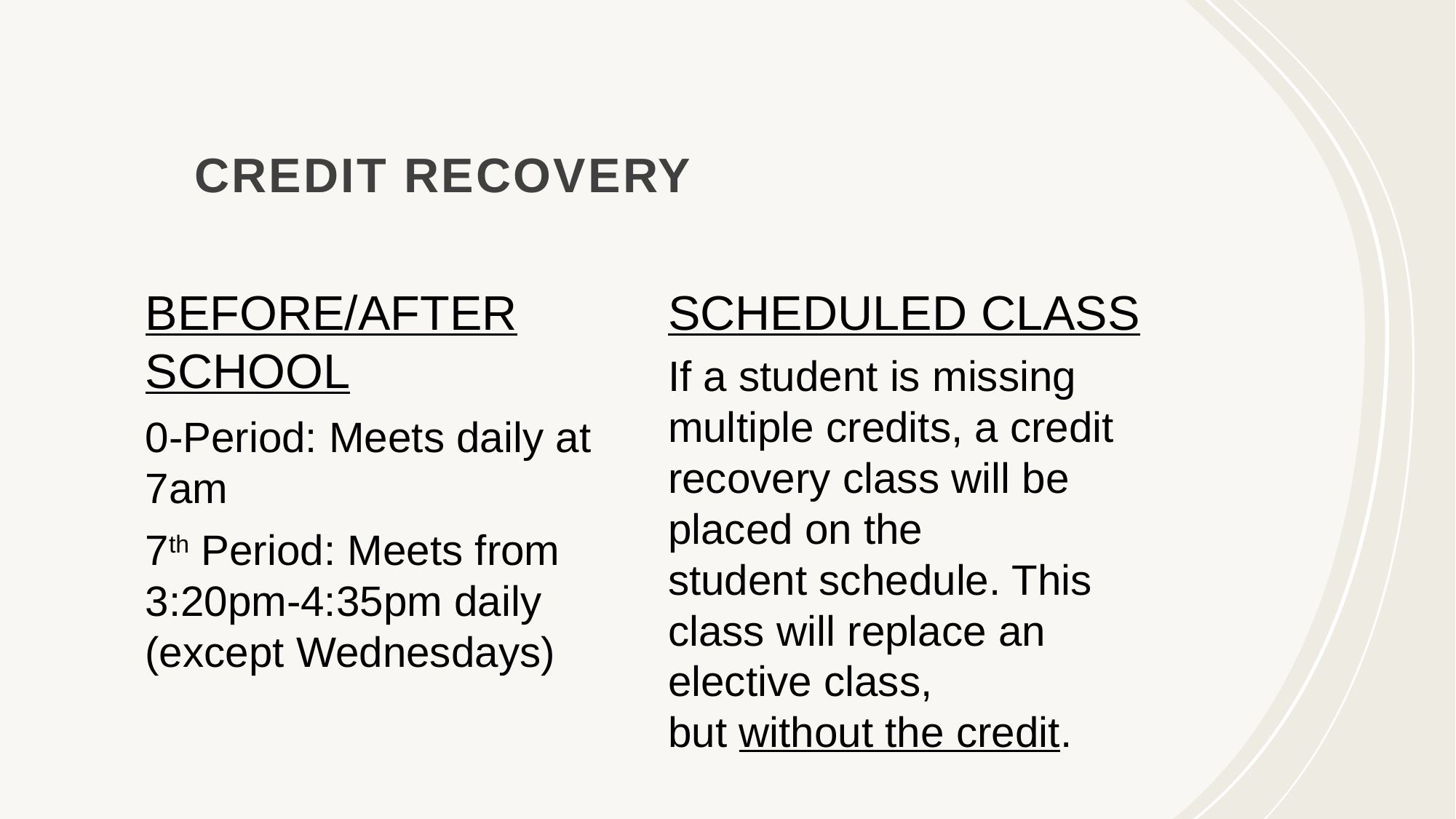

# CREDIT RECOVERY
BEFORE/AFTER SCHOOL
0-Period: Meets daily at 7am
7th Period: Meets from 3:20pm-4:35pm daily (except Wednesdays)

SCHEDULED CLASS
If a student is missing multiple credits, a credit recovery class will be placed on the student schedule. This class will replace an elective class, but without the credit.